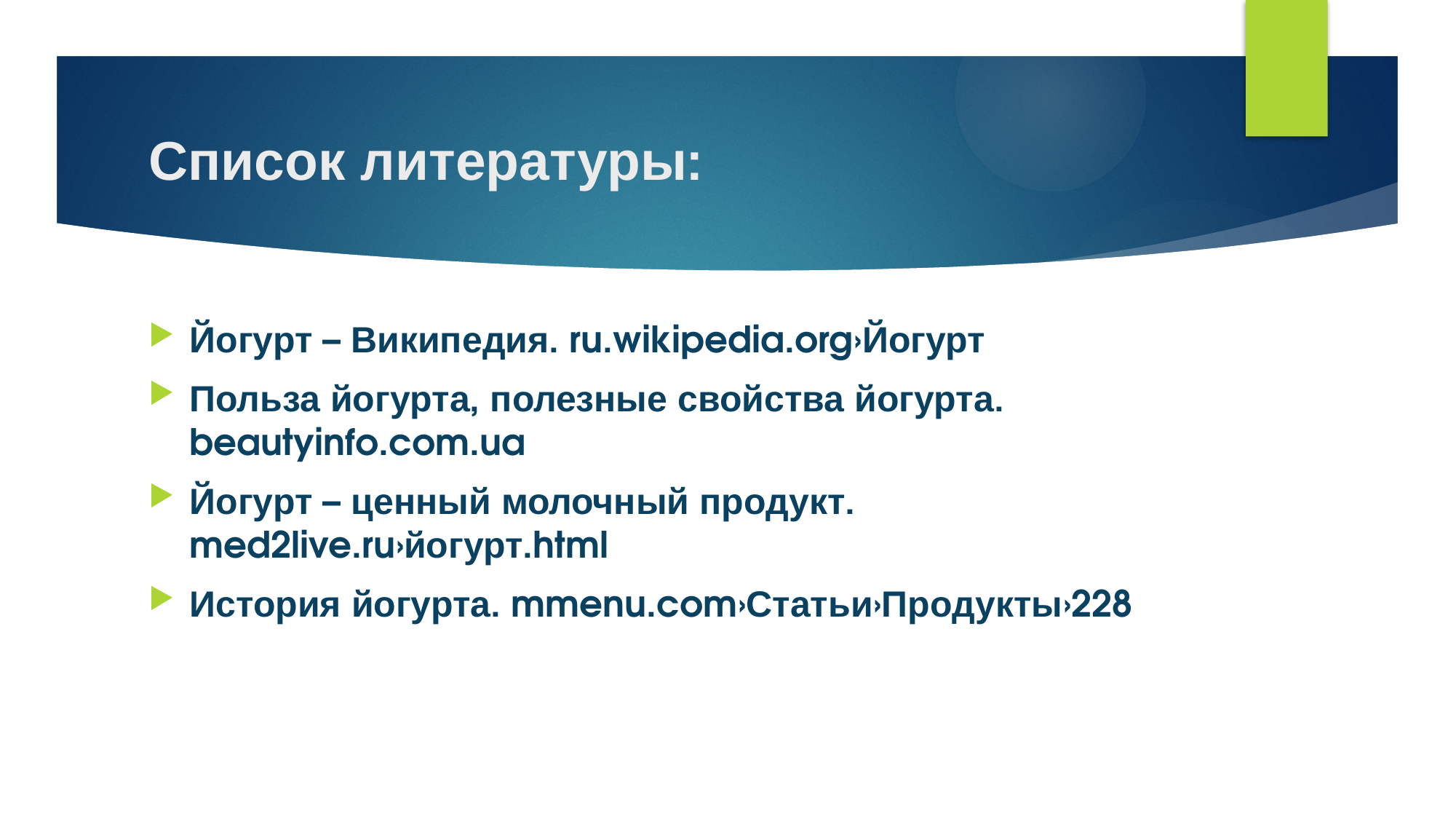

# Список литературы:
Йогурт – Википедия. ru.wikipedia.org›Йогурт
Польза йогурта, полезные свойства йогурта. beautyinfo.com.ua
Йогурт – ценный молочный продукт. med2live.ru›йогурт.html
История йогурта. mmenu.com›Статьи›Продукты›228